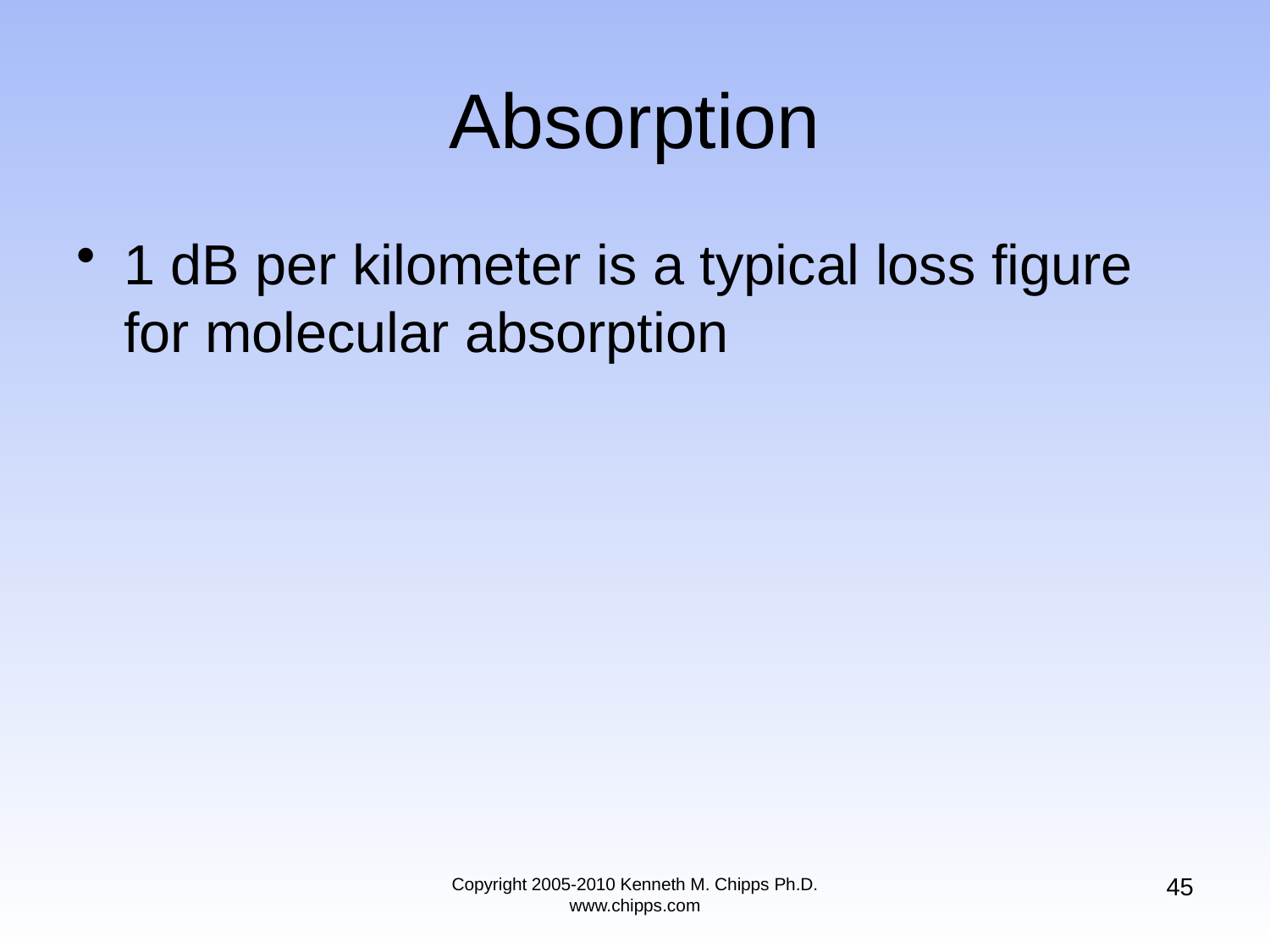

# Absorption
1 dB per kilometer is a typical loss figure for molecular absorption
45
Copyright 2005-2010 Kenneth M. Chipps Ph.D. www.chipps.com